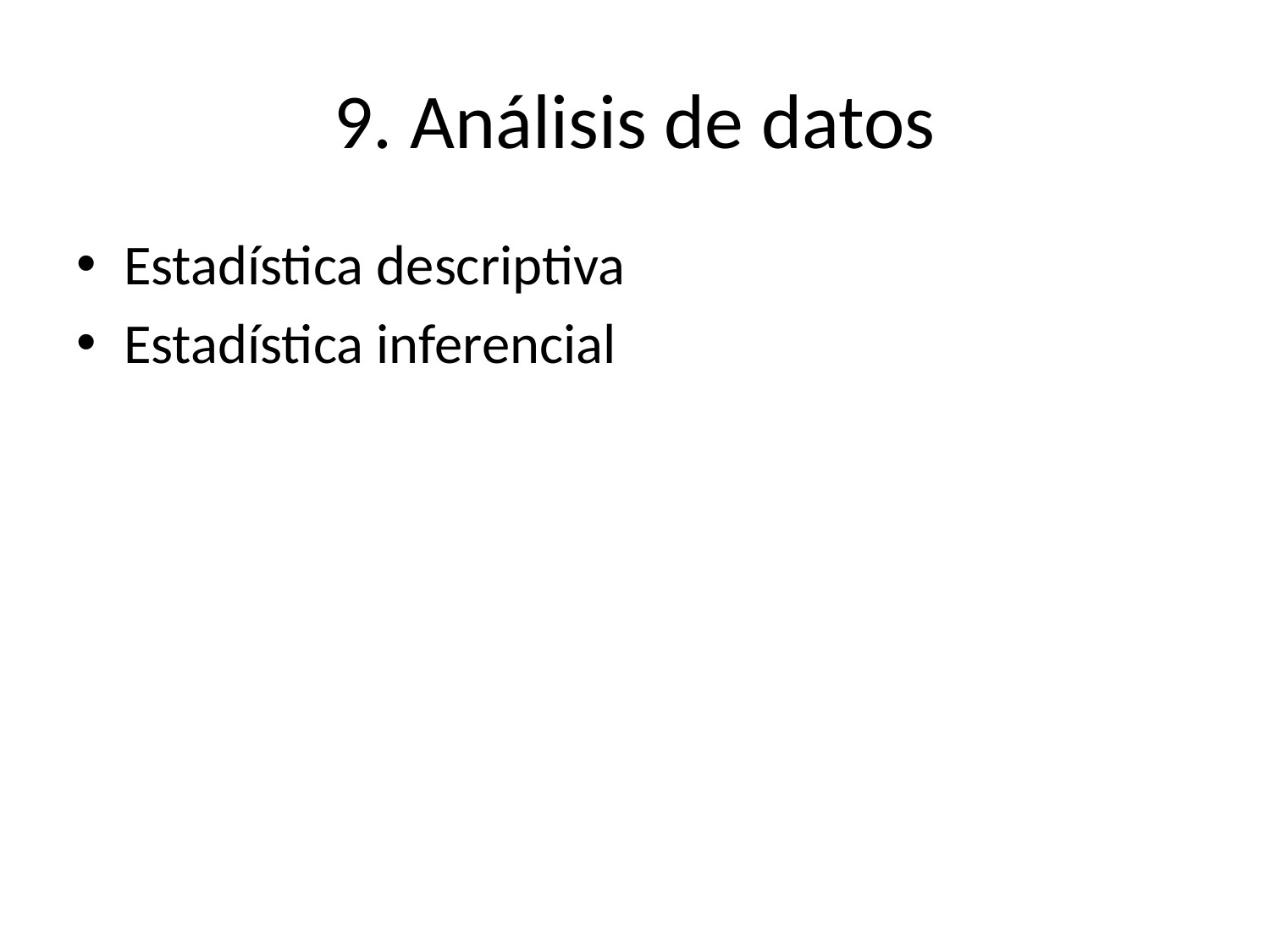

# 9. Análisis de datos
Estadística descriptiva
Estadística inferencial